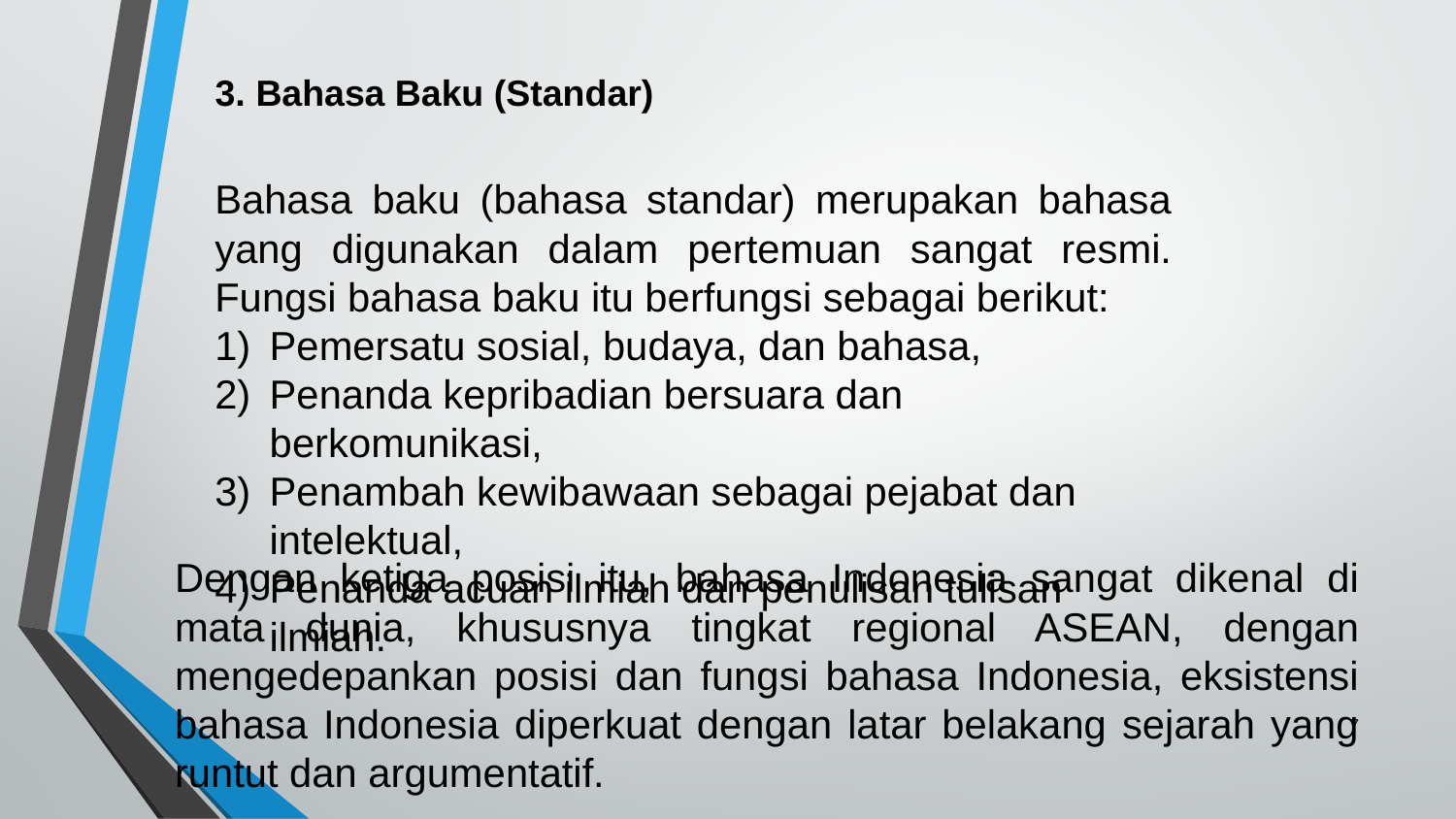

3. Bahasa Baku (Standar)

Bahasa baku (bahasa standar) merupakan bahasa yang digunakan dalam pertemuan sangat resmi. Fungsi bahasa baku itu berfungsi sebagai berikut:
Pemersatu sosial, budaya, dan bahasa,
Penanda kepribadian bersuara dan berkomunikasi,
Penambah kewibawaan sebagai pejabat dan intelektual,
Penanda acuan ilmiah dan penulisan tulisan ilmiah.

Dengan ketiga posisi itu, bahasa Indonesia sangat dikenal di mata dunia, khususnya tingkat regional ASEAN, dengan mengedepankan posisi dan fungsi bahasa Indonesia, eksistensi bahasa Indonesia diperkuat dengan latar belakang sejarah yang runtut dan argumentatif.
7